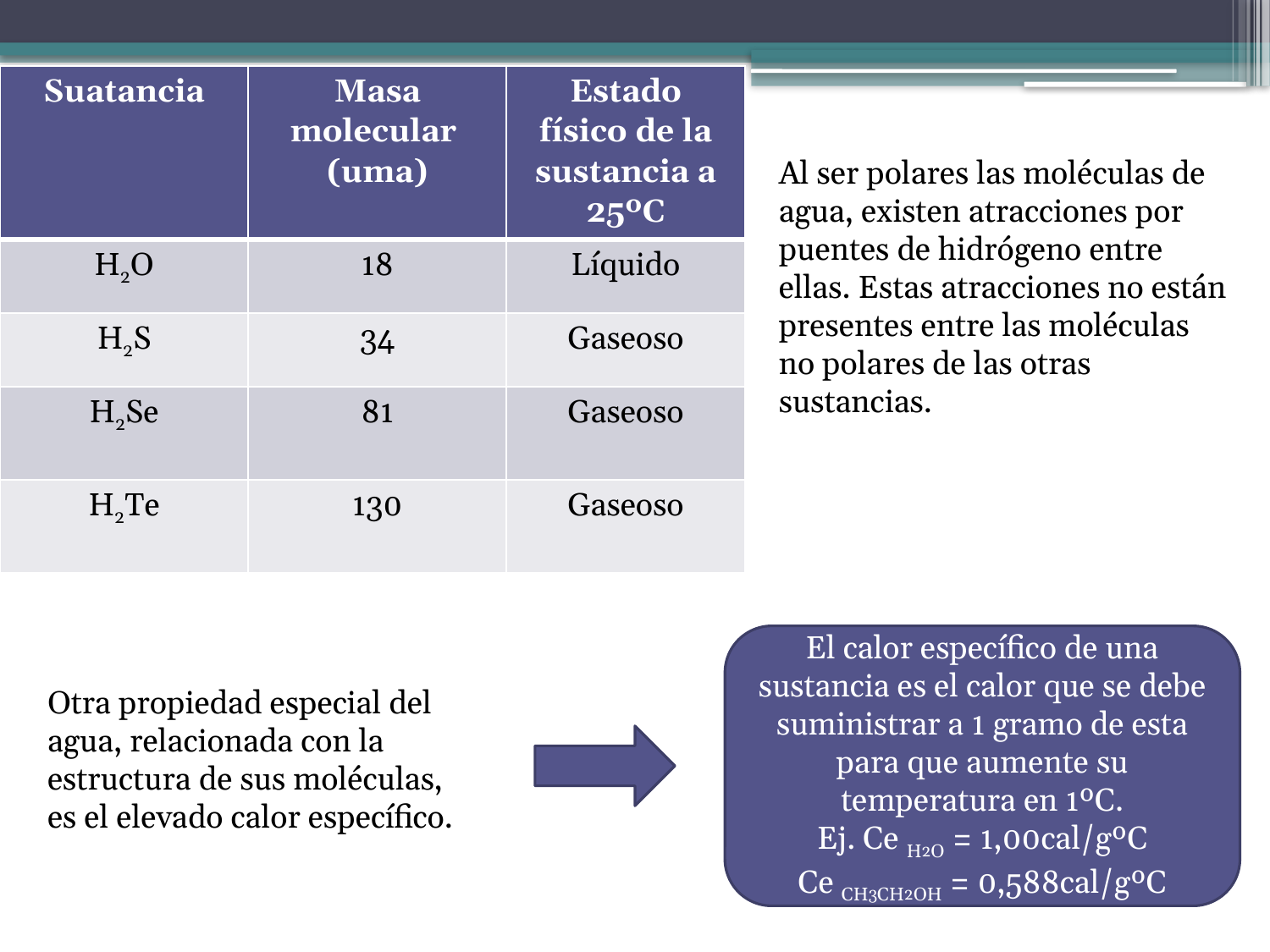

| Suatancia | Masa molecular (uma) | Estado físico de la sustancia a 25ºC |
| --- | --- | --- |
| H2O | 18 | Líquido |
| H2S | 34 | Gaseoso |
| H2Se | 81 | Gaseoso |
| H2Te | 130 | Gaseoso |
Al ser polares las moléculas de agua, existen atracciones por puentes de hidrógeno entre ellas. Estas atracciones no están presentes entre las moléculas no polares de las otras sustancias.
El calor específico de una sustancia es el calor que se debe suministrar a 1 gramo de esta para que aumente su temperatura en 1ºC.
Ej. Ce H2O = 1,00cal/gºC
Ce CH3CH2OH = 0,588cal/gºC
Otra propiedad especial del agua, relacionada con la estructura de sus moléculas, es el elevado calor específico.